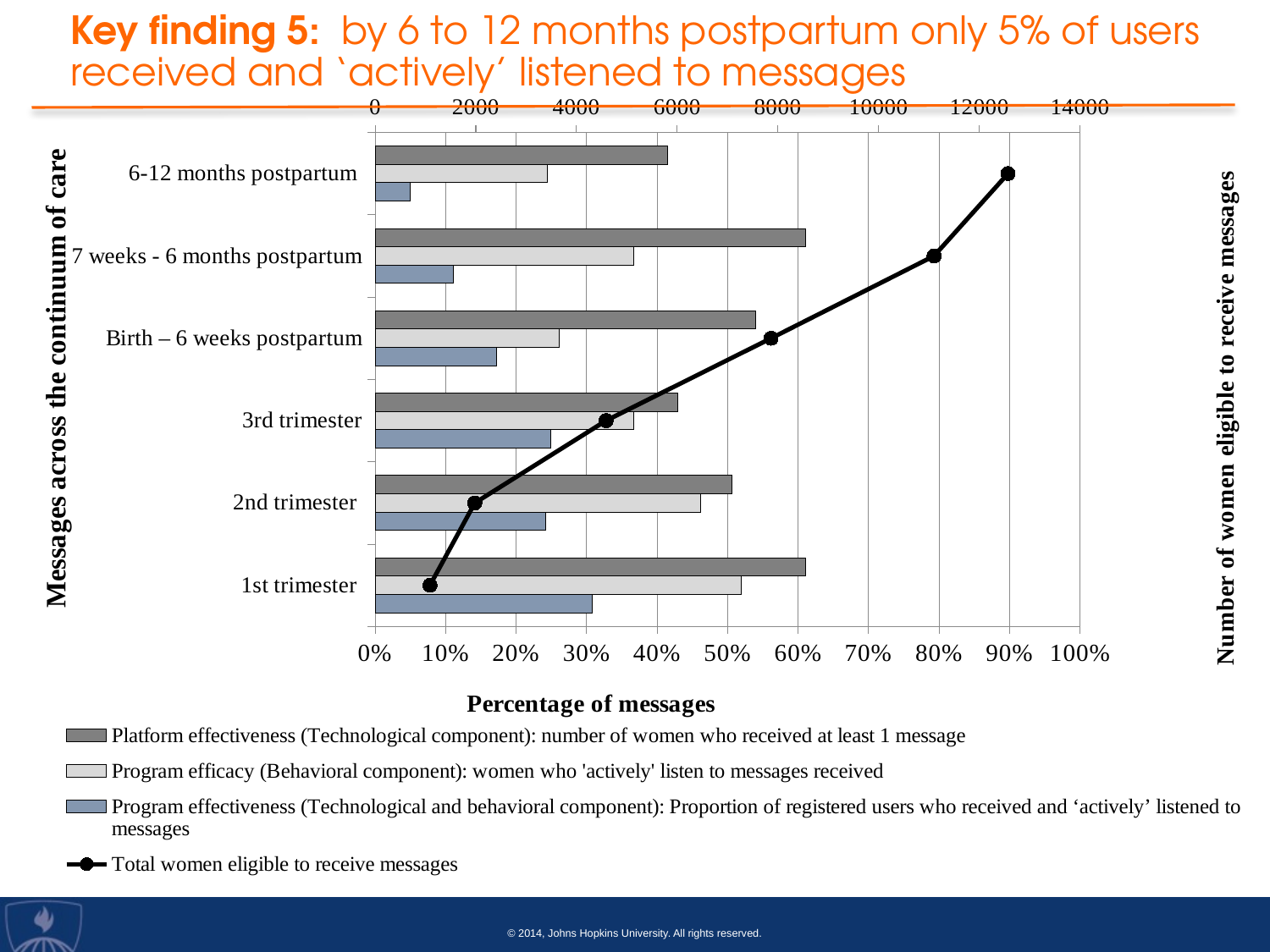

# Key finding 5:  by 6 to 12 months postpartum only 5% of users received and ‘actively’ listened to messages

### Chart

| Category | Program effectiveness (Technological and behavioral component): Proportion of registered users who received and ‘actively’ listened to messages  | Program efficacy (Behavioral component): women who 'actively' listen to messages received | Platform effectiveness (Technological component): number of women who received at least 1 message | Total women eligible to receive messages |
|---|---|---|---|---|
| 1st trimester  | 0.308539944903581 | 0.518824609733701 | 0.610651974288338 | 1089.0 |
| 2nd trimester  | 0.241919191919192 | 0.461616161616162 | 0.506565656565657 | 1980.0 |
| 3rd trimester | 0.248964464791803 | 0.36647045999564 | 0.429038587311969 | 4587.0 |
| Birth – 6 weeks postpartum | 0.171712032561689 | 0.26074790129738 | 0.540320529127448 | 7862.0 |
| 7 weeks - 6 months postpartum | 0.110470355018922 | 0.366822850964138 | 0.611010992971706 | 11098.0 |
| 6-12 months postpartum  | 0.0494112030553787 | 0.244032463399109 | 0.414624443029917 | 12568.0 |